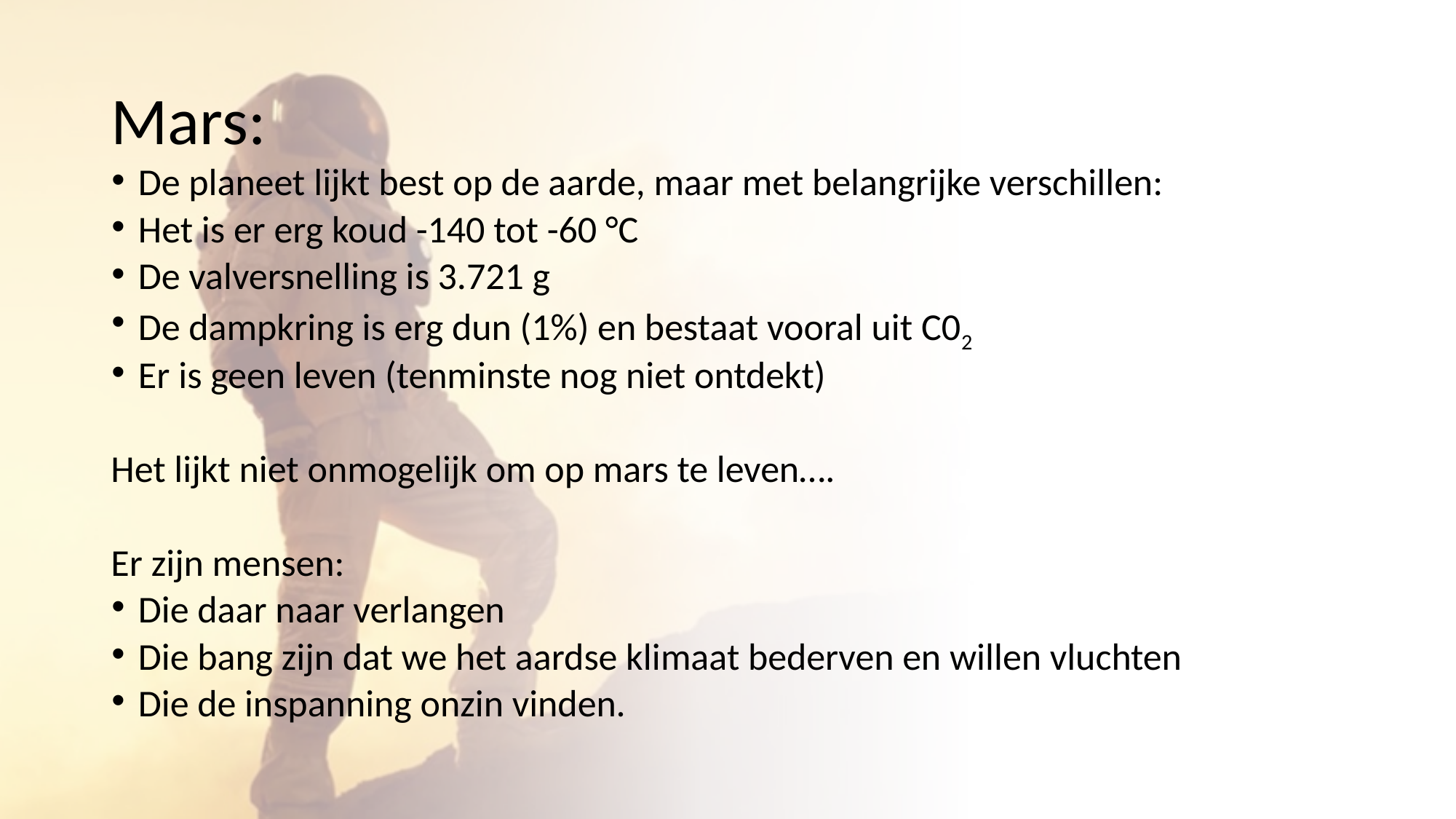

# Mars:
De planeet lijkt best op de aarde, maar met belangrijke verschillen:
Het is er erg koud -140 tot -60 °C
De valversnelling is 3.721 g
De dampkring is erg dun (1%) en bestaat vooral uit C02
Er is geen leven (tenminste nog niet ontdekt)

Het lijkt niet onmogelijk om op mars te leven….

Er zijn mensen:
Die daar naar verlangen
Die bang zijn dat we het aardse klimaat bederven en willen vluchten
Die de inspanning onzin vinden.